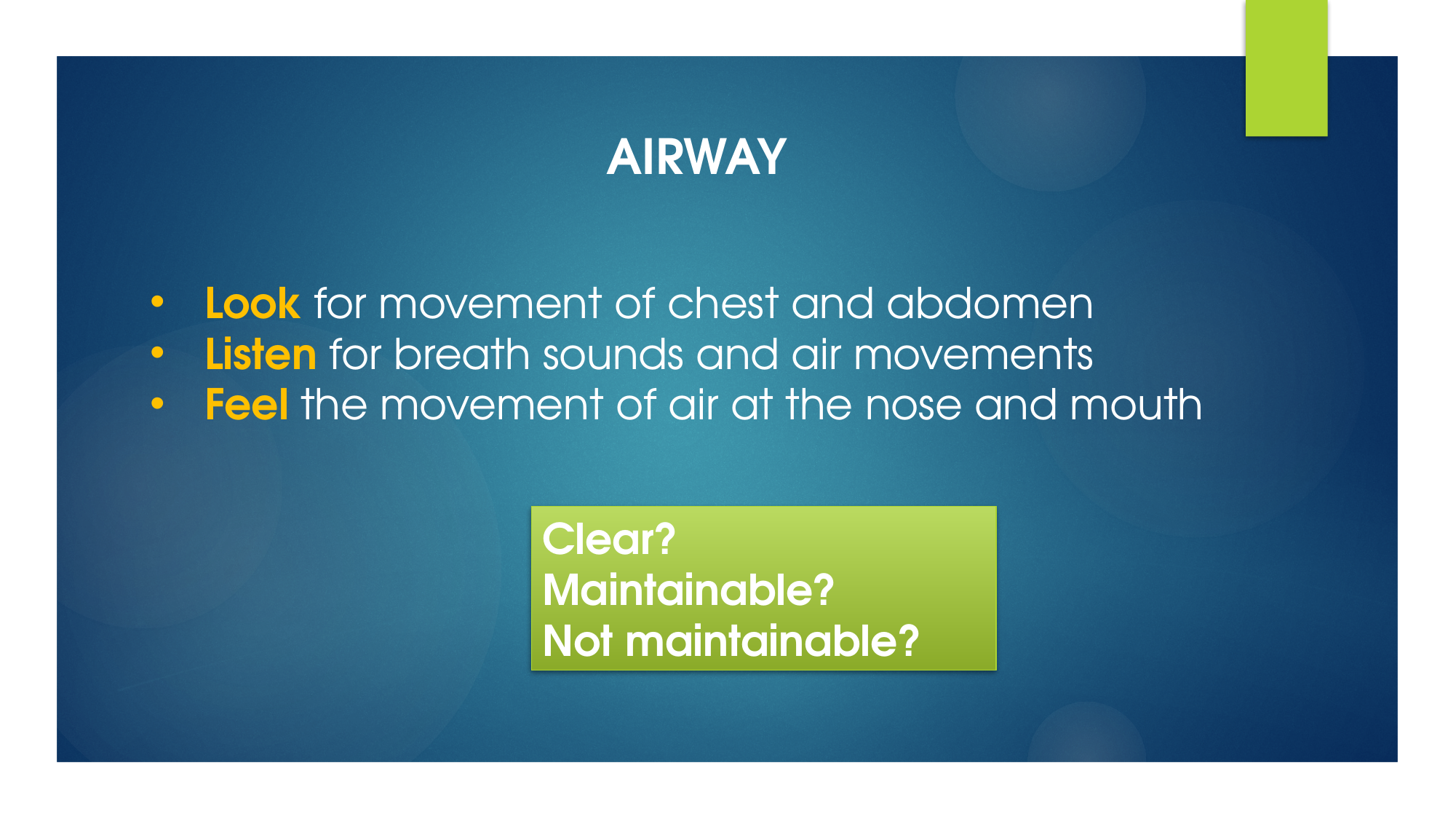

AIRWAY
Look for movement of chest and abdomen
Listen for breath sounds and air movements
Feel the movement of air at the nose and mouth

Clear?
Maintainable?
Not maintainable?